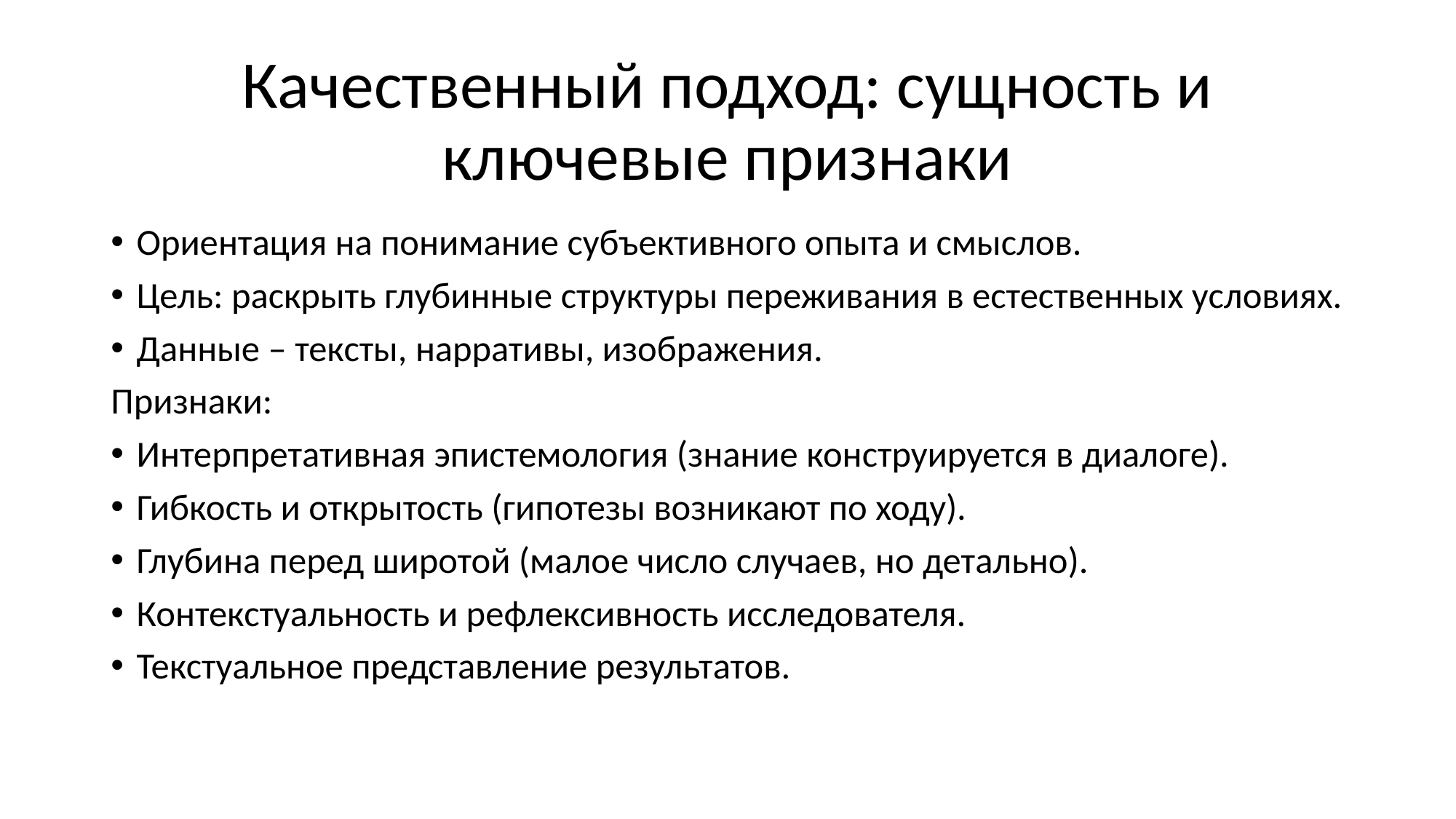

# Качественный подход: сущность и ключевые признаки
Ориентация на понимание субъективного опыта и смыслов.
Цель: раскрыть глубинные структуры переживания в естественных условиях.
Данные – тексты, нарративы, изображения.
Признаки:
Интерпретативная эпистемология (знание конструируется в диалоге).
Гибкость и открытость (гипотезы возникают по ходу).
Глубина перед широтой (малое число случаев, но детально).
Контекстуальность и рефлексивность исследователя.
Текстуальное представление результатов.